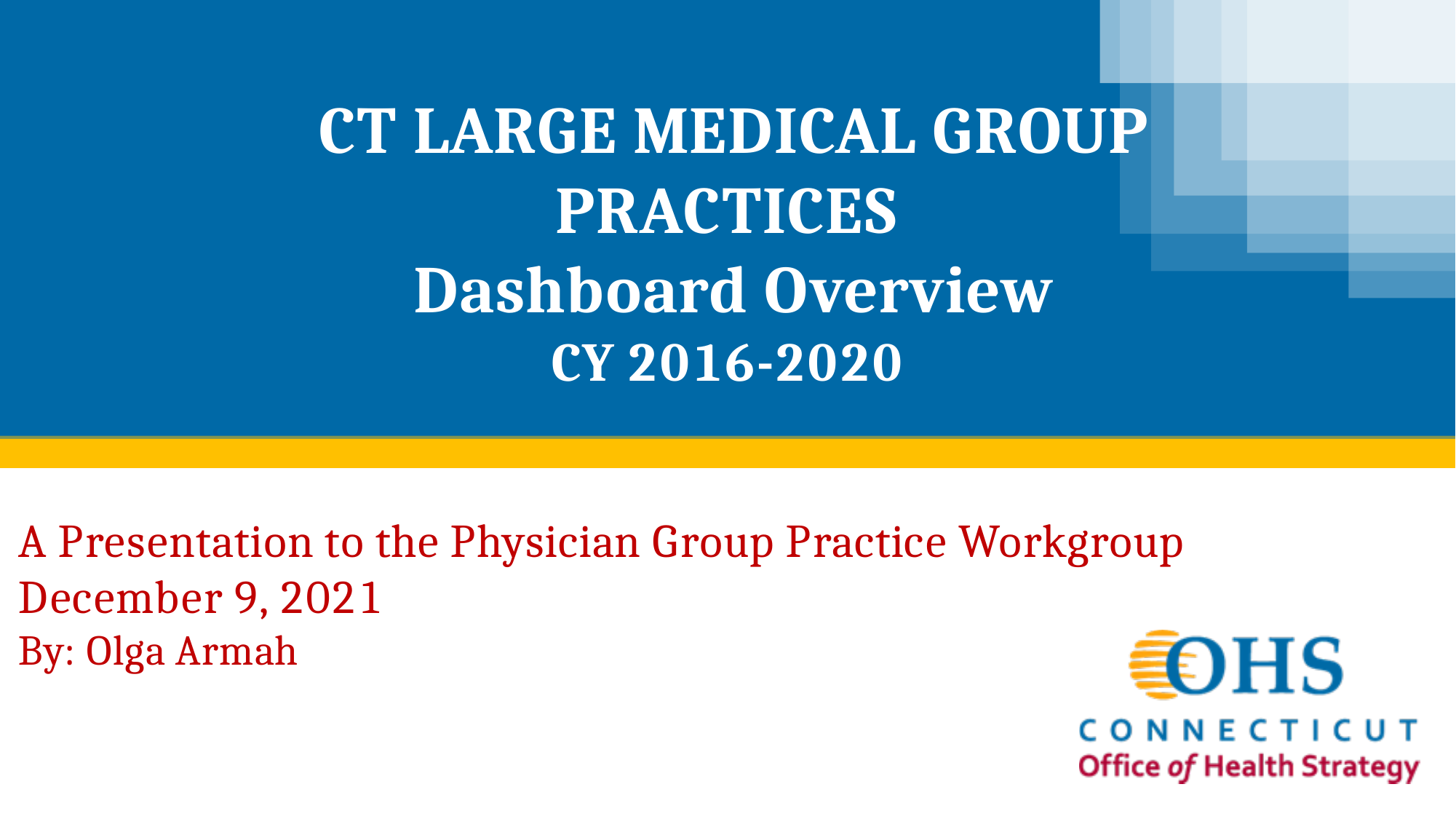

CT LARGE MEDICAL GROUP PRACTICES
Dashboard Overview
CY 2016-2020
# A Presentation to the Physician Group Practice Workgroup December 9, 2021 By: Olga Armah